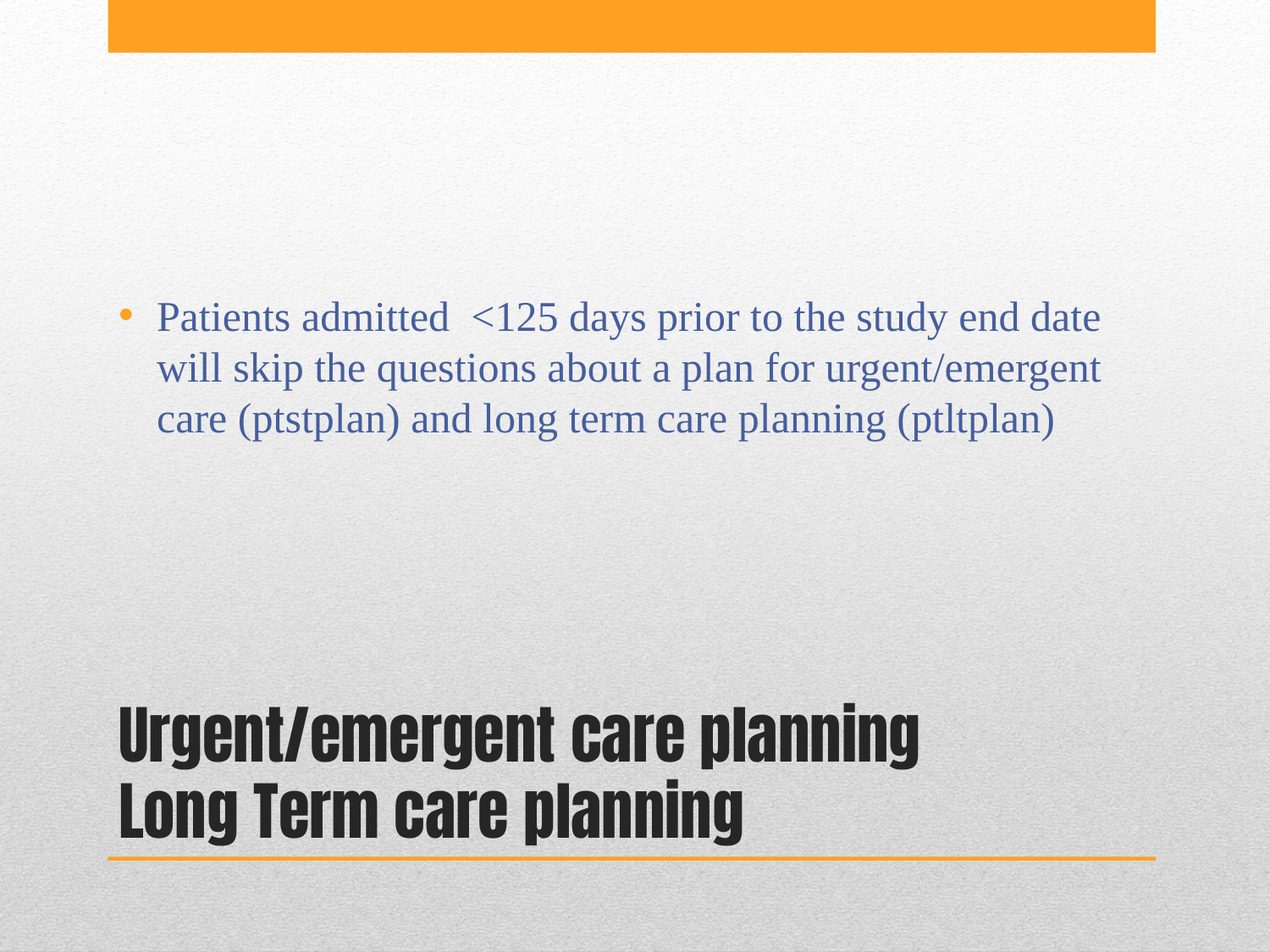

Patients admitted  <125 days prior to the study end date will skip the questions about a plan for urgent/emergent care (ptstplan) and long term care planning (ptltplan)
# Urgent/emergent care planning Long Term care planning